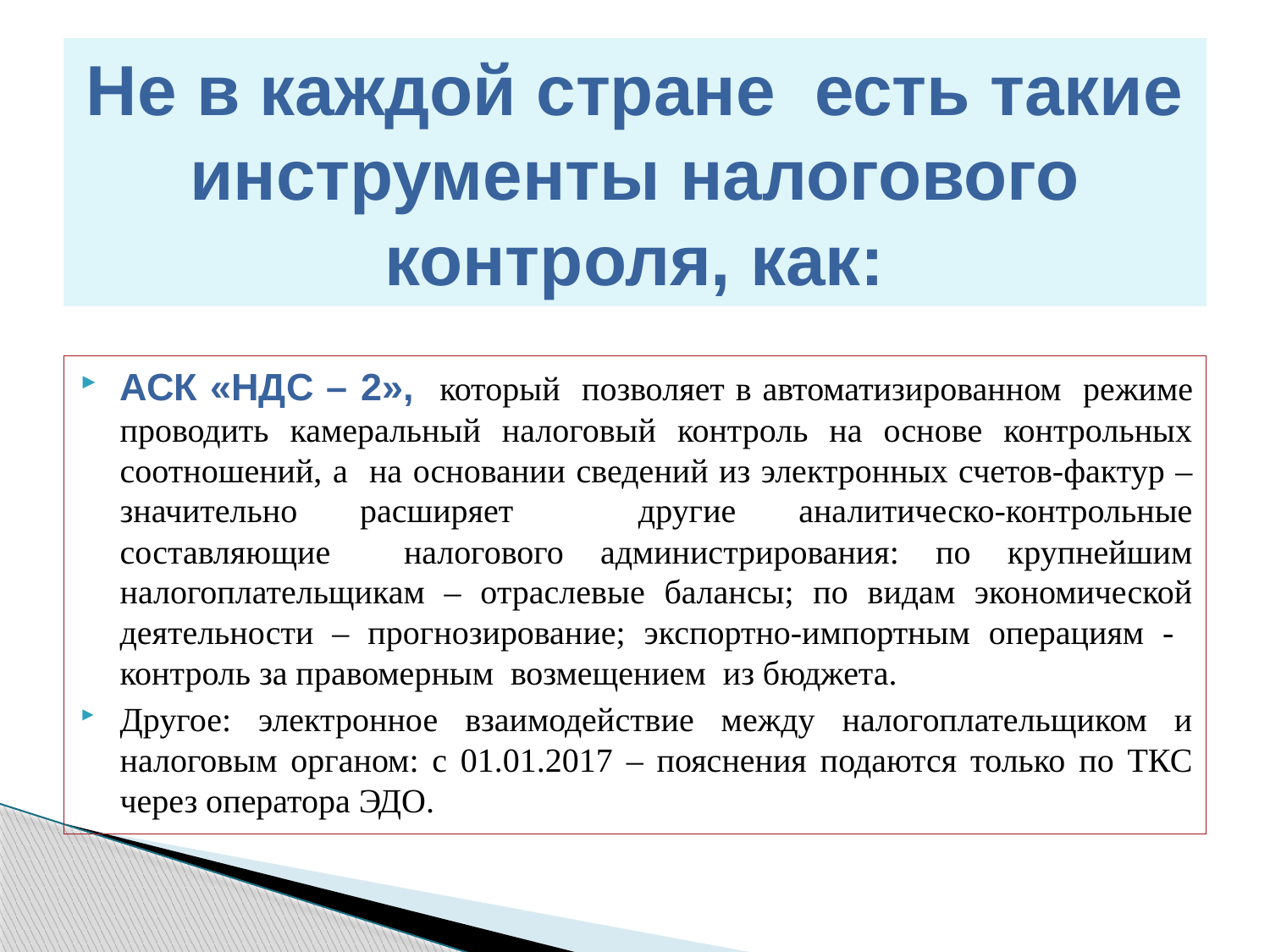

# Не в каждой стране  есть такие инструменты налогового контроля, как:
АСК «НДС – 2»,  который  позволяет в автоматизированном  режиме проводить камеральный налоговый контроль на основе контрольных соотношений, а  на основании сведений из электронных счетов-фактур – значительно расширяет  другие аналитическо-контрольные составляющие  налогового администрирования: по крупнейшим налогоплательщикам – отраслевые балансы; по видам экономической деятельности – прогнозирование; экспортно-импортным операциям -  контроль за правомерным  возмещением  из бюджета.
Другое: электронное взаимодействие между налогоплательщиком и налоговым органом: с 01.01.2017 – пояснения подаются только по ТКС через оператора ЭДО.